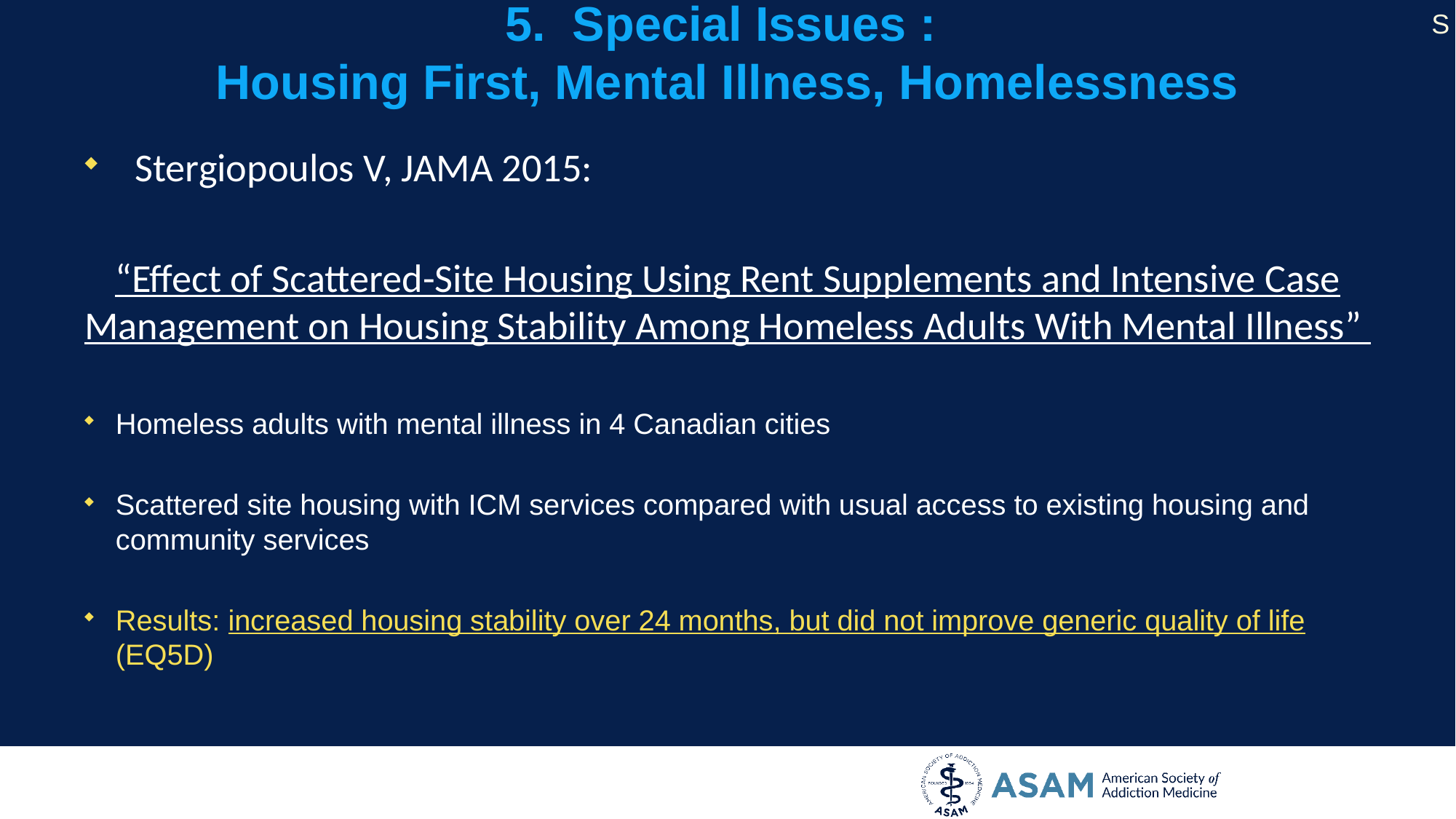

S
# 5.  Special Issues : Housing First, Mental Illness, Homelessness
Stergiopoulos V, JAMA 2015:

“Effect of Scattered-Site Housing Using Rent Supplements and Intensive Case Management on Housing Stability Among Homeless Adults With Mental Illness”

Homeless adults with mental illness in 4 Canadian cities

Scattered site housing with ICM services compared with usual access to existing housing and community services

Results: increased housing stability over 24 months, but did not improve generic quality of life (EQ5D)